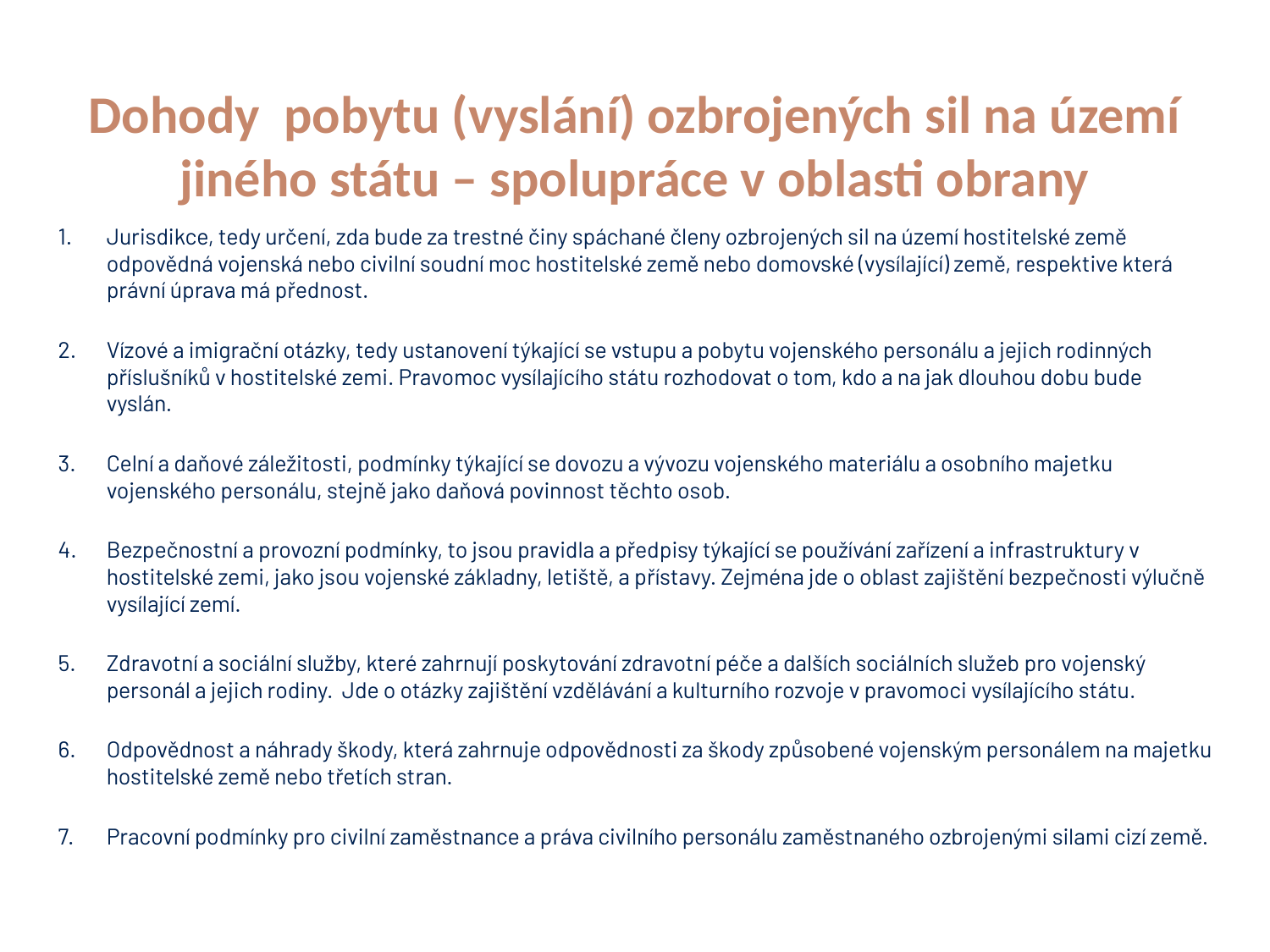

# Dohody  pobytu (vyslání) ozbrojených sil na území jiného státu – spolupráce v oblasti obrany
Jurisdikce, tedy určení, zda bude za trestné činy spáchané členy ozbrojených sil na území hostitelské země odpovědná vojenská nebo civilní soudní moc hostitelské země nebo domovské (vysílající) země, respektive která právní úprava má přednost.
Vízové a imigrační otázky, tedy ustanovení týkající se vstupu a pobytu vojenského personálu a jejich rodinných příslušníků v hostitelské zemi. Pravomoc vysílajícího státu rozhodovat o tom, kdo a na jak dlouhou dobu bude vyslán.
Celní a daňové záležitosti, podmínky týkající se dovozu a vývozu vojenského materiálu a osobního majetku vojenského personálu, stejně jako daňová povinnost těchto osob.
Bezpečnostní a provozní podmínky, to jsou pravidla a předpisy týkající se používání zařízení a infrastruktury v hostitelské zemi, jako jsou vojenské základny, letiště, a přístavy. Zejména jde o oblast zajištění bezpečnosti výlučně vysílající zemí.
Zdravotní a sociální služby, které zahrnují poskytování zdravotní péče a dalších sociálních služeb pro vojenský personál a jejich rodiny.  Jde o otázky zajištění vzdělávání a kulturního rozvoje v pravomoci vysílajícího státu.
Odpovědnost a náhrady škody, která zahrnuje odpovědnosti za škody způsobené vojenským personálem na majetku hostitelské země nebo třetích stran.
Pracovní podmínky pro civilní zaměstnance a práva civilního personálu zaměstnaného ozbrojenými silami cizí země.